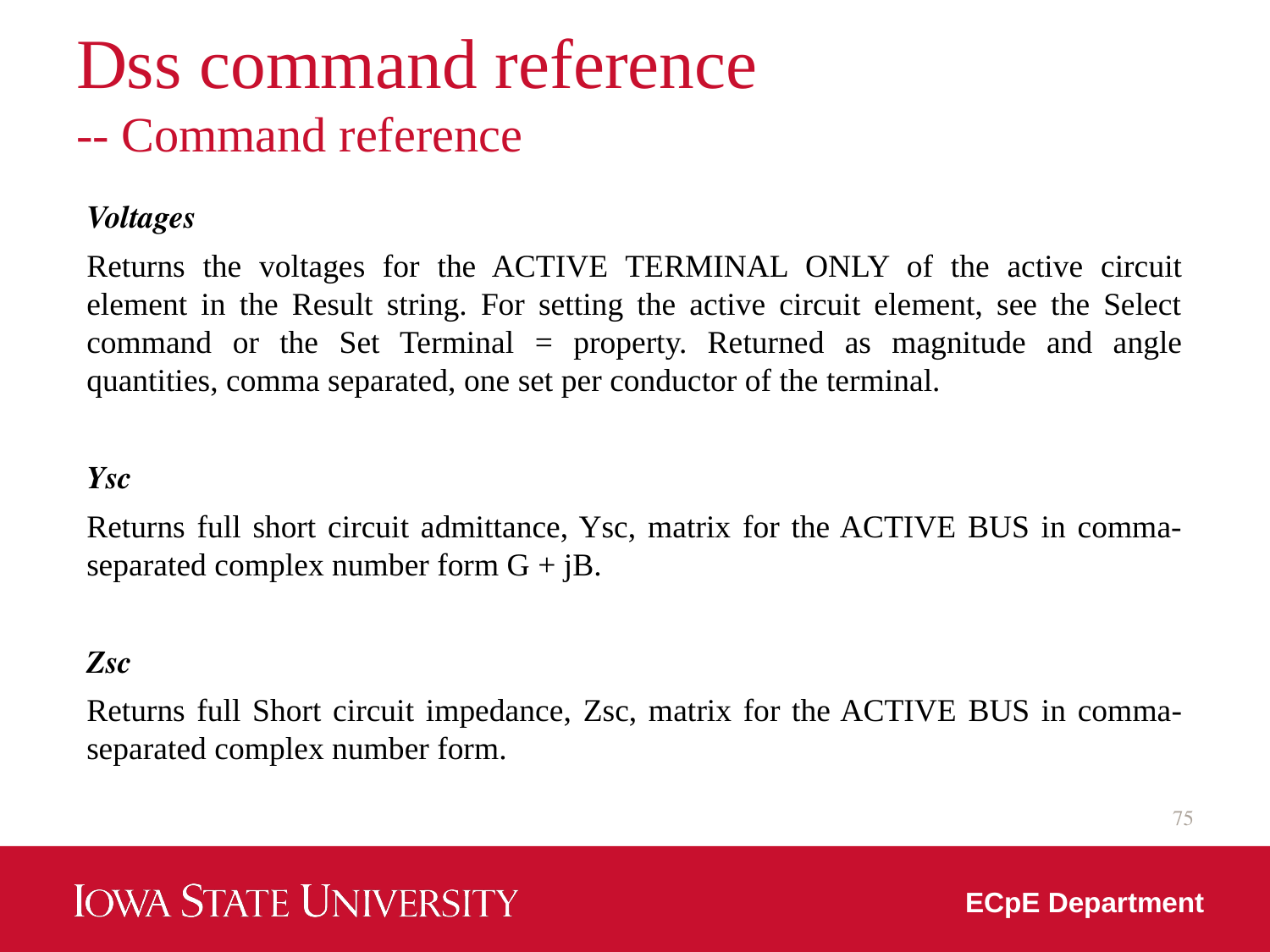

# Dss command reference -- Command reference
Voltages
Returns the voltages for the ACTIVE TERMINAL ONLY of the active circuit element in the Result string. For setting the active circuit element, see the Select command or the Set Terminal = property. Returned as magnitude and angle quantities, comma separated, one set per conductor of the terminal.

Ysc
Returns full short circuit admittance, Ysc, matrix for the ACTIVE BUS in comma‐separated complex number form G + jB.

Zsc
Returns full Short circuit impedance, Zsc, matrix for the ACTIVE BUS in comma‐separated complex number form.
75
ECpE Department